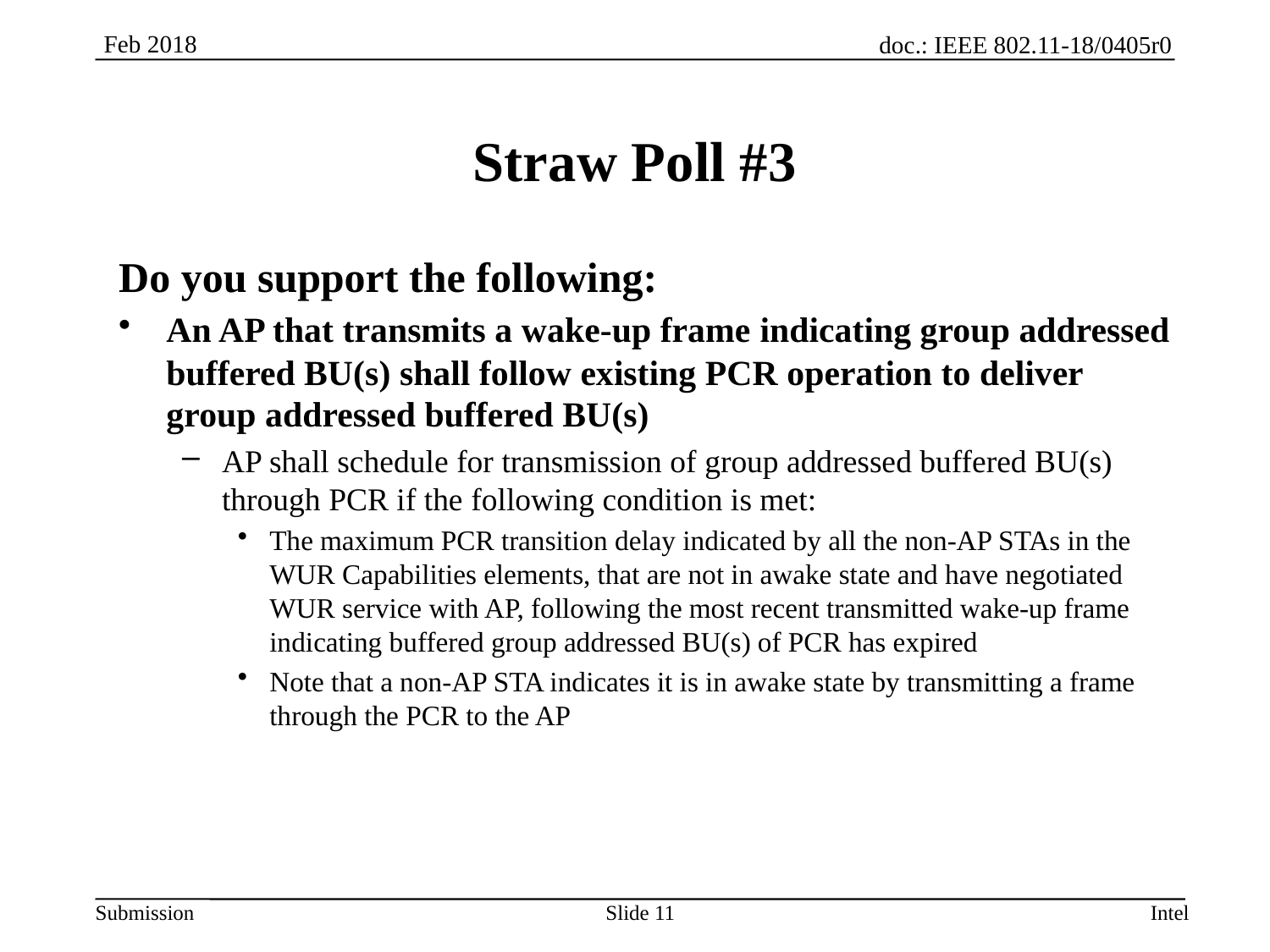

# Straw Poll #3
Do you support the following:
An AP that transmits a wake-up frame indicating group addressed buffered BU(s) shall follow existing PCR operation to deliver group addressed buffered BU(s)
AP shall schedule for transmission of group addressed buffered BU(s) through PCR if the following condition is met:
The maximum PCR transition delay indicated by all the non-AP STAs in the WUR Capabilities elements, that are not in awake state and have negotiated WUR service with AP, following the most recent transmitted wake-up frame indicating buffered group addressed BU(s) of PCR has expired
Note that a non-AP STA indicates it is in awake state by transmitting a frame through the PCR to the AP

Slide 11
Intel